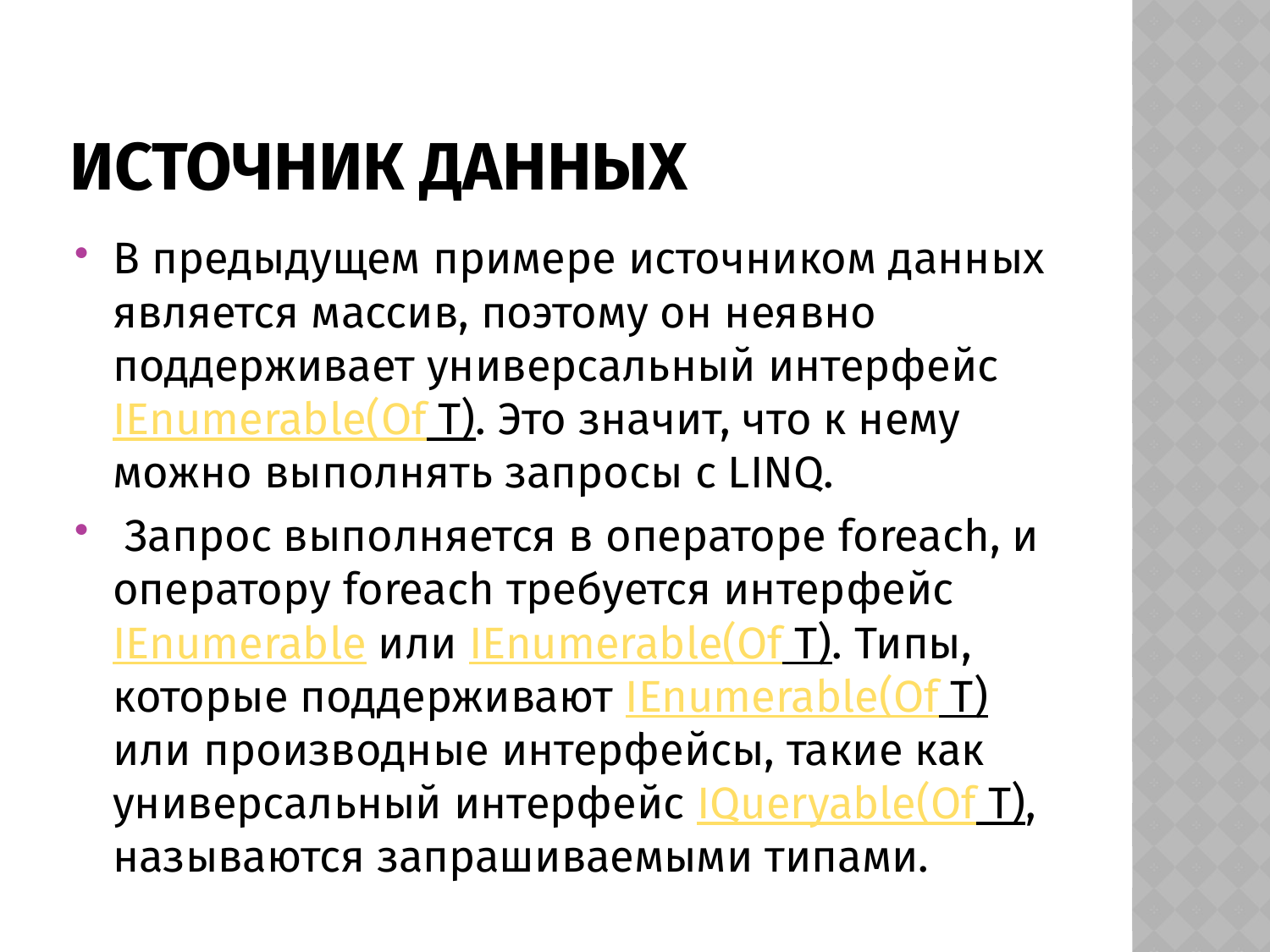

# Источник данных
В предыдущем примере источником данных является массив, поэтому он неявно поддерживает универсальный интерфейс IEnumerable(Of T). Это значит, что к нему можно выполнять запросы с LINQ.
 Запрос выполняется в операторе foreach, и оператору foreach требуется интерфейс IEnumerable или IEnumerable(Of T). Типы, которые поддерживают IEnumerable(Of T) или производные интерфейсы, такие как универсальный интерфейс IQueryable(Of T), называются запрашиваемыми типами.